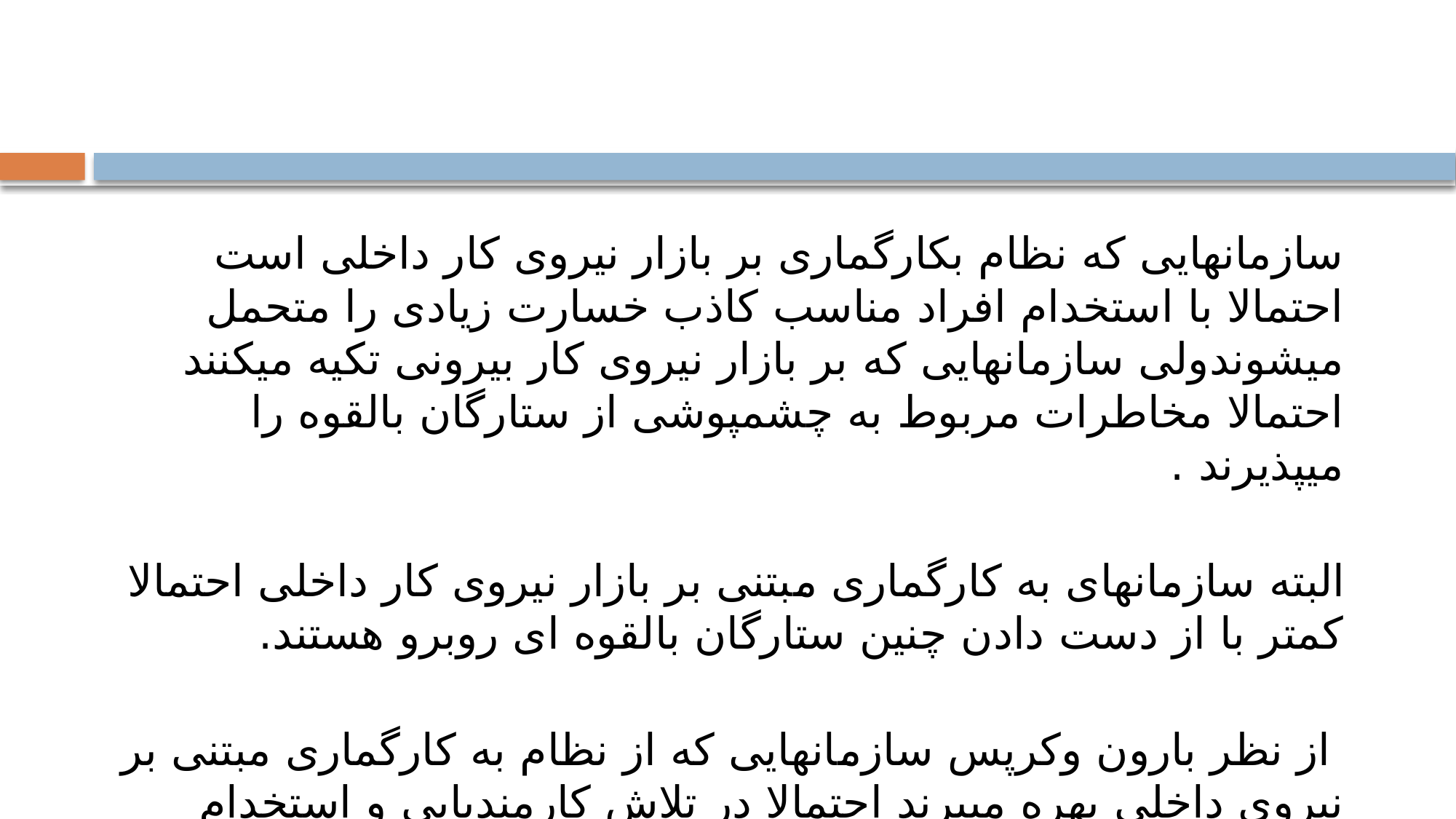

سازمانهایی که نظام بکارگماری بر بازار نیروی کار داخلی است احتمالا با استخدام افراد مناسب کاذب خسارت زیادی را متحمل میشوندولی سازمانهایی که بر بازار نیروی کار بیرونی تکیه میکنند احتمالا مخاطرات مربوط به چشمپوشی از ستارگان بالقوه را میپذیرند .
البته سازمانهای به کارگماری مبتنی بر بازار نیروی کار داخلی احتمالا کمتر با از دست دادن چنین ستارگان بالقوه ای روبرو هستند.
 از نظر بارون وکرپس سازمانهایی که از نظام به کارگماری مبتنی بر نیروی داخلی بهره میبرند احتمالا در تلاش کارمندیابی و استخدام افراد محتاطانه ترعمل میکنند.